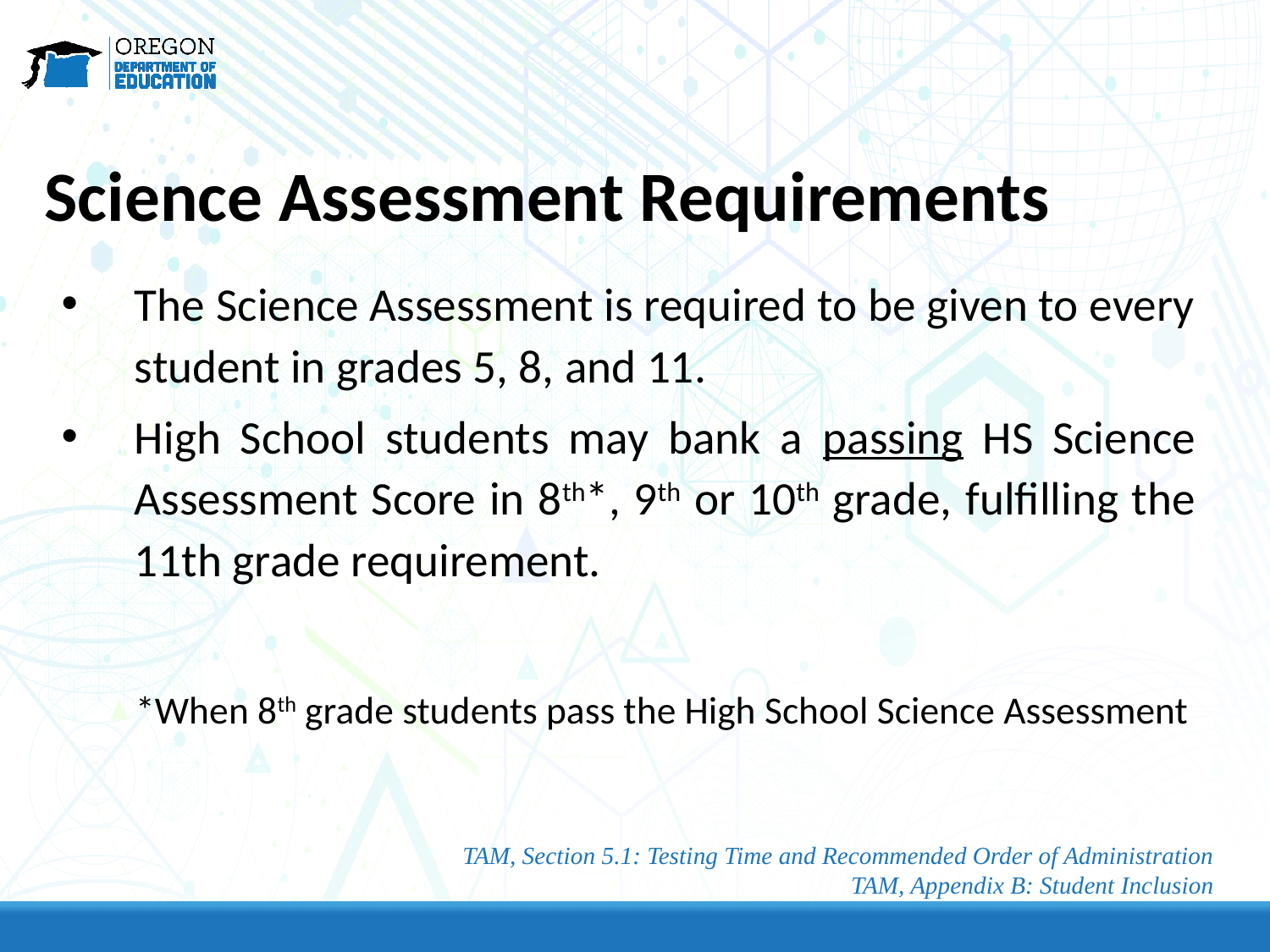

Science Assessment Requirements
The Science Assessment is required to be given to every student in grades 5, 8, and 11.
High School students may bank a passing HS Science Assessment Score in 8th*, 9th or 10th grade, fulfilling the 11th grade requirement.

*When 8th grade students pass the High School Science Assessment
TAM, Section 5.1: Testing Time and Recommended Order of Administration
TAM, Appendix B: Student Inclusion